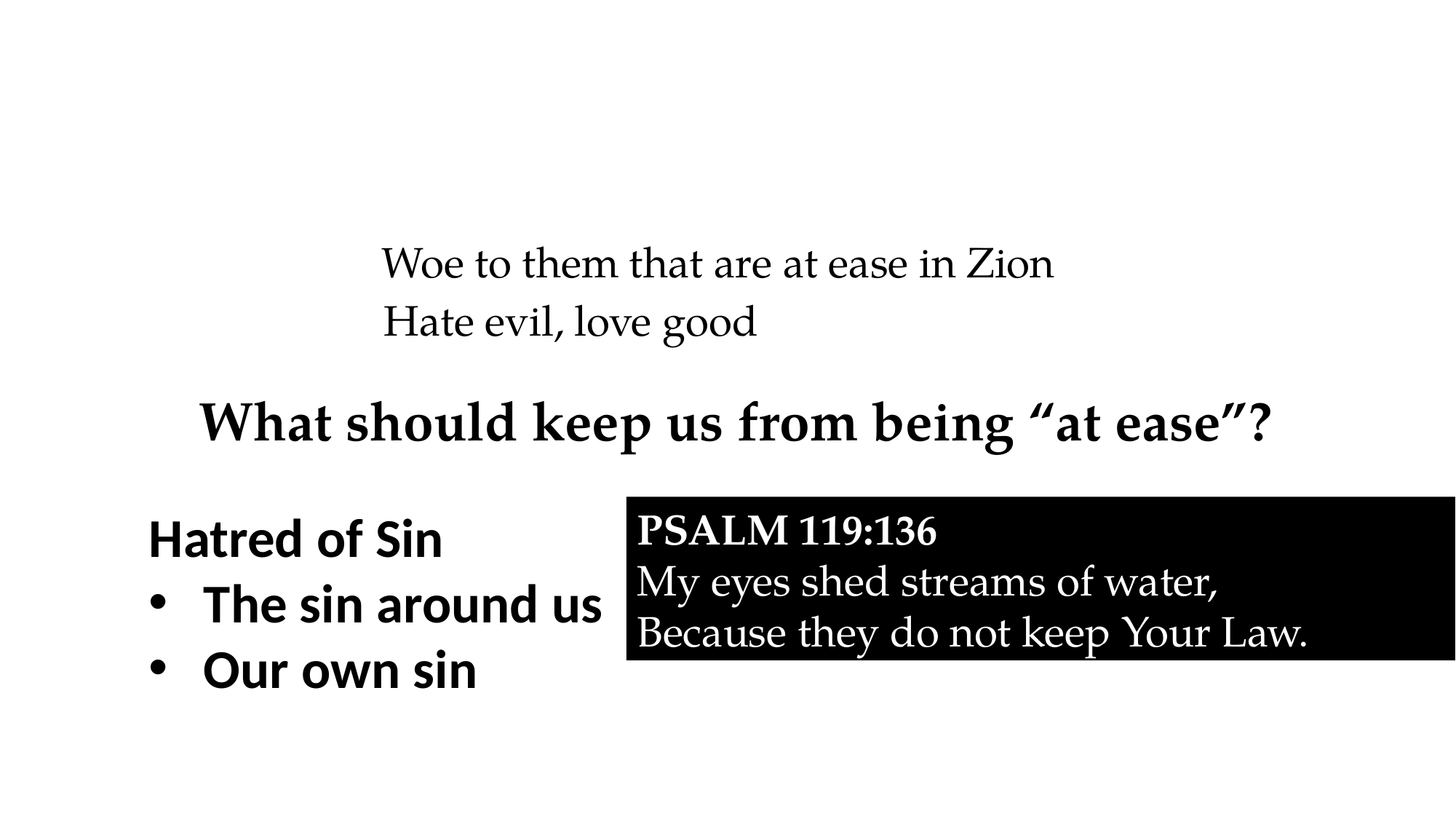

Woe to them that are at ease in Zion
5:15	Hate evil, love good
What should keep us from being “at ease”?

Hatred of Sin
The sin around us
Our own sin
Psalm 119:136
My eyes shed streams of water,
Because they do not keep Your Law.